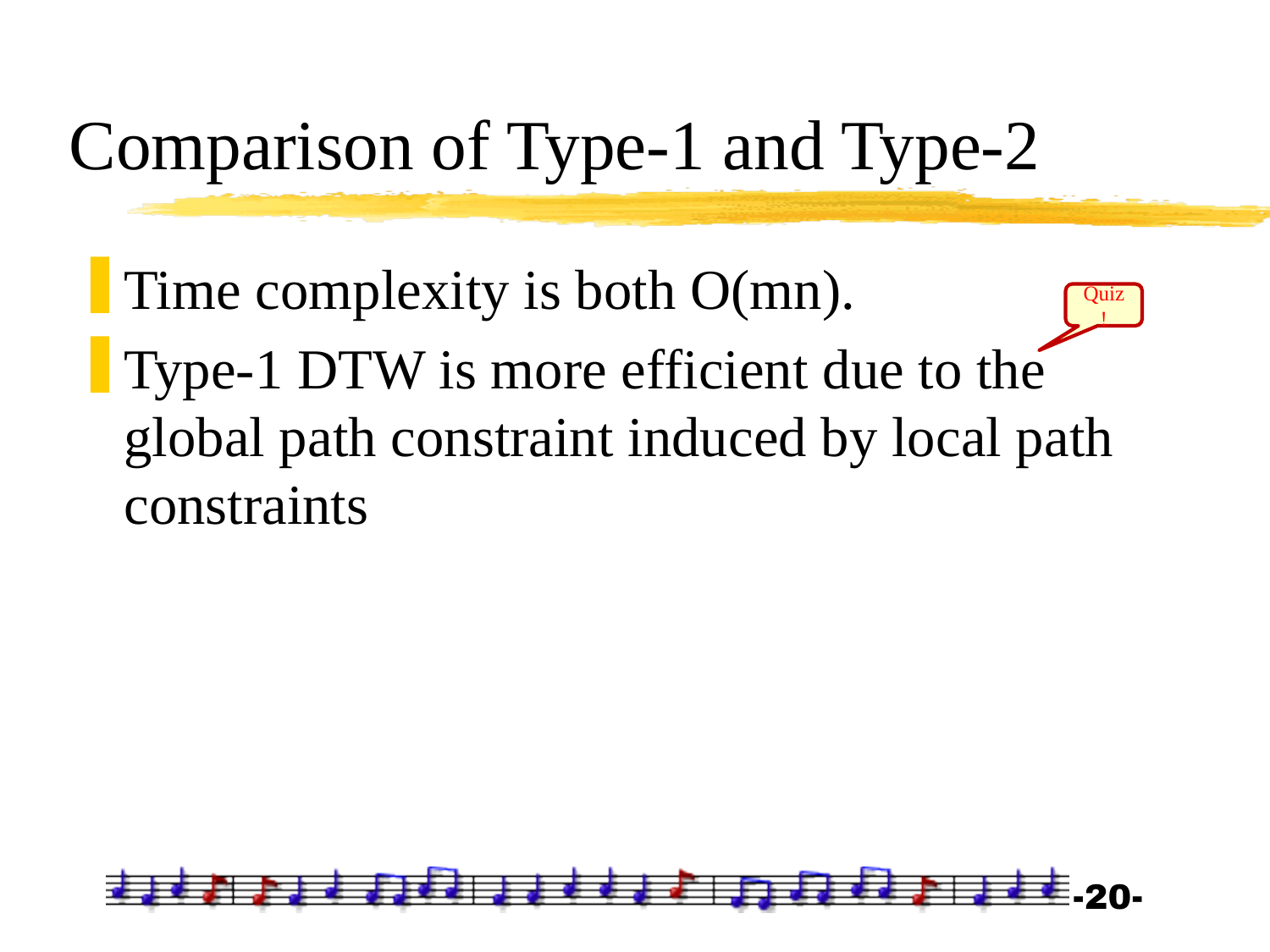

# Comparison of Type-1 and Type-2
Time complexity is both O(mn).
Type-1 DTW is more efficient due to the global path constraint induced by local path constraints
Quiz!